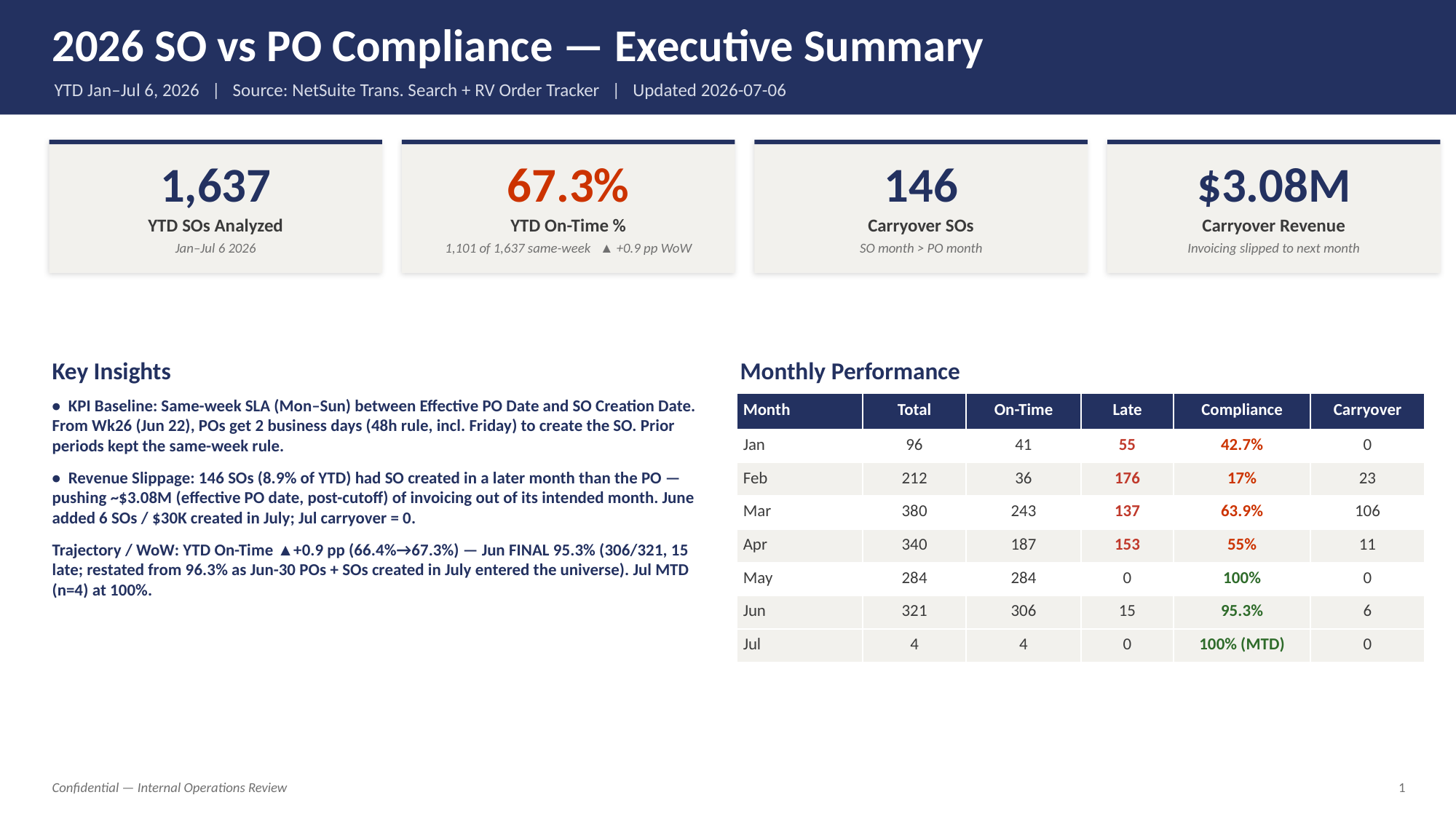

2026 SO vs PO Compliance — Executive Summary
YTD Jan–Jul 6, 2026   |   Source: NetSuite Trans. Search + RV Order Tracker   |   Updated 2026-07-06

1,637
67.3%
146
$3.08M
YTD SOs Analyzed
YTD On-Time %
Carryover SOs
Carryover Revenue
Jan–Jul 6 2026
1,101 of 1,637 same-week   ▲ +0.9 pp WoW
SO month > PO month
Invoicing slipped to next month
Key Insights
Monthly Performance
•  KPI Baseline: Same-week SLA (Mon–Sun) between Effective PO Date and SO Creation Date. From Wk26 (Jun 22), POs get 2 business days (48h rule, incl. Friday) to create the SO. Prior periods kept the same-week rule.
•  Revenue Slippage: 146 SOs (8.9% of YTD) had SO created in a later month than the PO — pushing ~$3.08M (effective PO date, post-cutoff) of invoicing out of its intended month. June added 6 SOs / $30K created in July; Jul carryover = 0.
Trajectory / WoW: YTD On-Time ▲+0.9 pp (66.4%→67.3%) — Jun FINAL 95.3% (306/321, 15 late; restated from 96.3% as Jun-30 POs + SOs created in July entered the universe). Jul MTD (n=4) at 100%.
| Month | Total | On-Time | Late | Compliance | Carryover |
| --- | --- | --- | --- | --- | --- |
| Jan | 96 | 41 | 55 | 42.7% | 0 |
| Feb | 212 | 36 | 176 | 17% | 23 |
| Mar | 380 | 243 | 137 | 63.9% | 106 |
| Apr | 340 | 187 | 153 | 55% | 11 |
| May | 284 | 284 | 0 | 100% | 0 |
| Jun | 321 | 306 | 15 | 95.3% | 6 |
| Jul | 4 | 4 | 0 | 100% (MTD) | 0 |
Confidential — Internal Operations Review
1